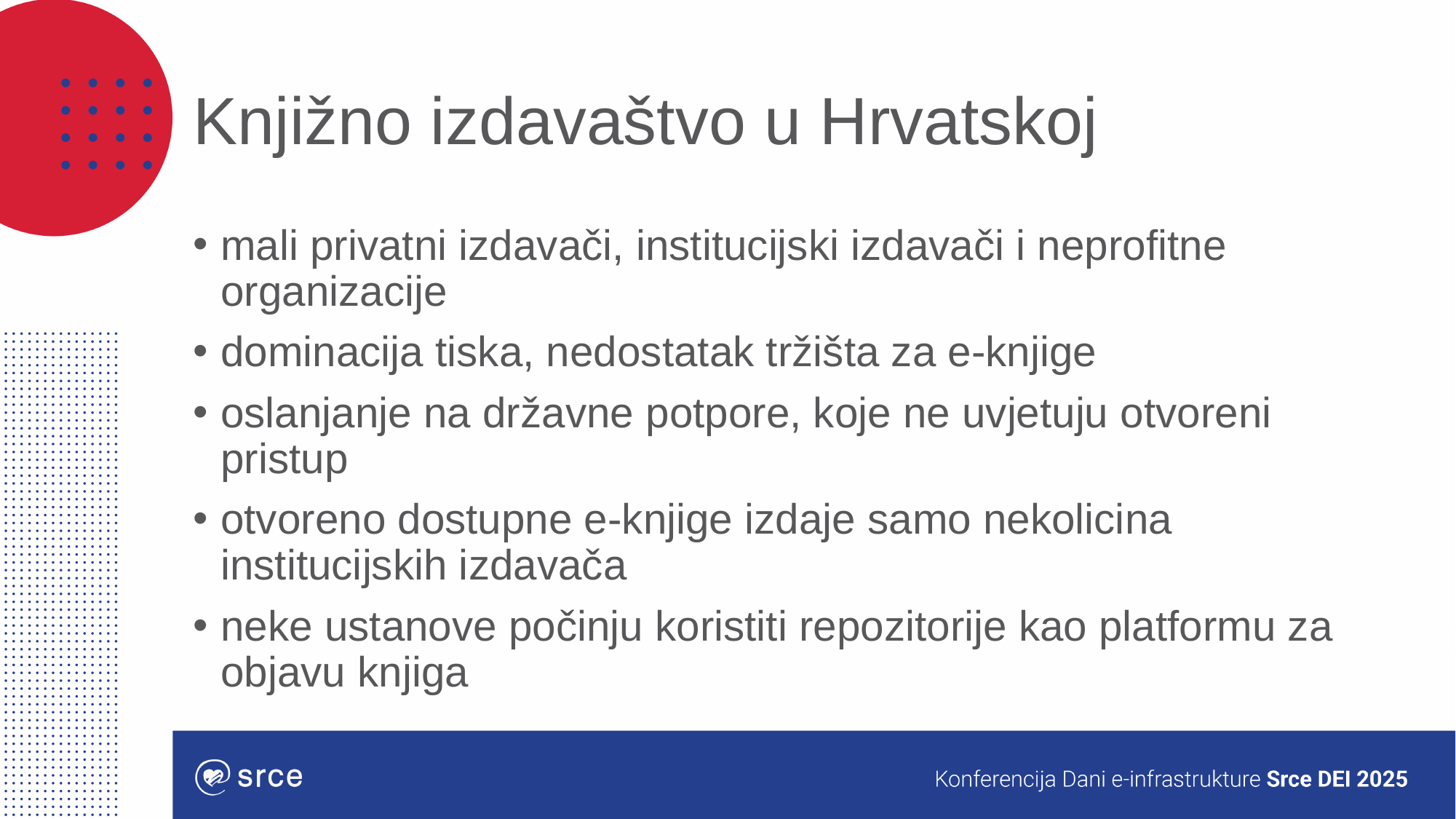

# Knjižno izdavaštvo u Hrvatskoj
mali privatni izdavači, institucijski izdavači i neprofitne organizacije
dominacija tiska, nedostatak tržišta za e-knjige
oslanjanje na državne potpore, koje ne uvjetuju otvoreni pristup
otvoreno dostupne e-knjige izdaje samo nekolicina institucijskih izdavača
neke ustanove počinju koristiti repozitorije kao platformu za objavu knjiga